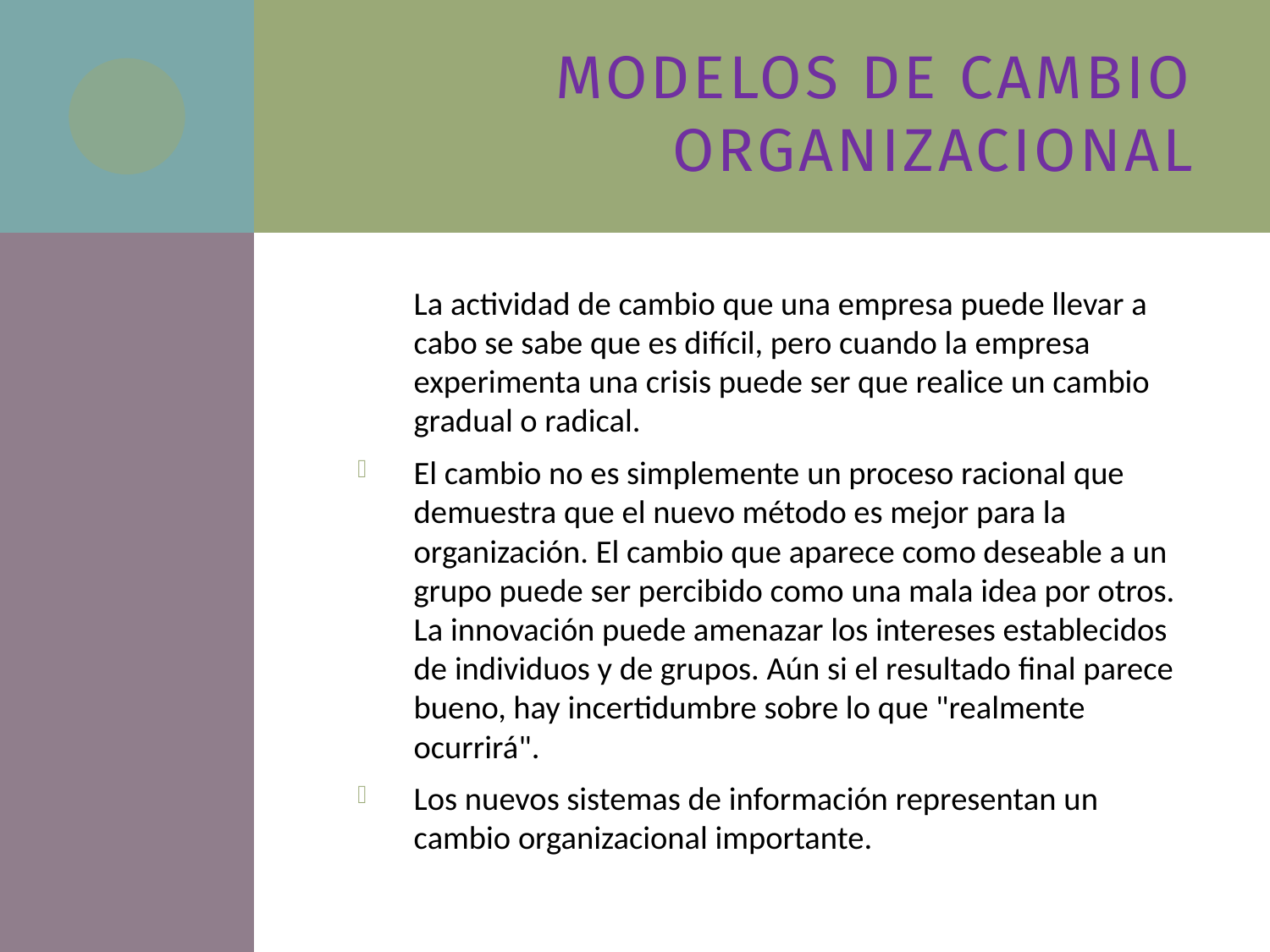

# MODELOS DE CAMBIO ORGANIZACIONAL
	La actividad de cambio que una empresa puede llevar a cabo se sabe que es difícil, pero cuando la empresa experimenta una crisis puede ser que realice un cambio gradual o radical.
El cambio no es simplemente un proceso racional que demuestra que el nuevo método es mejor para la organización. El cambio que aparece como deseable a un grupo puede ser percibido como una mala idea por otros. La innovación puede amenazar los intereses establecidos de individuos y de grupos. Aún si el resultado final parece bueno, hay incertidumbre sobre lo que "realmente ocurrirá".
Los nuevos sistemas de información representan un cambio organizacional importante.